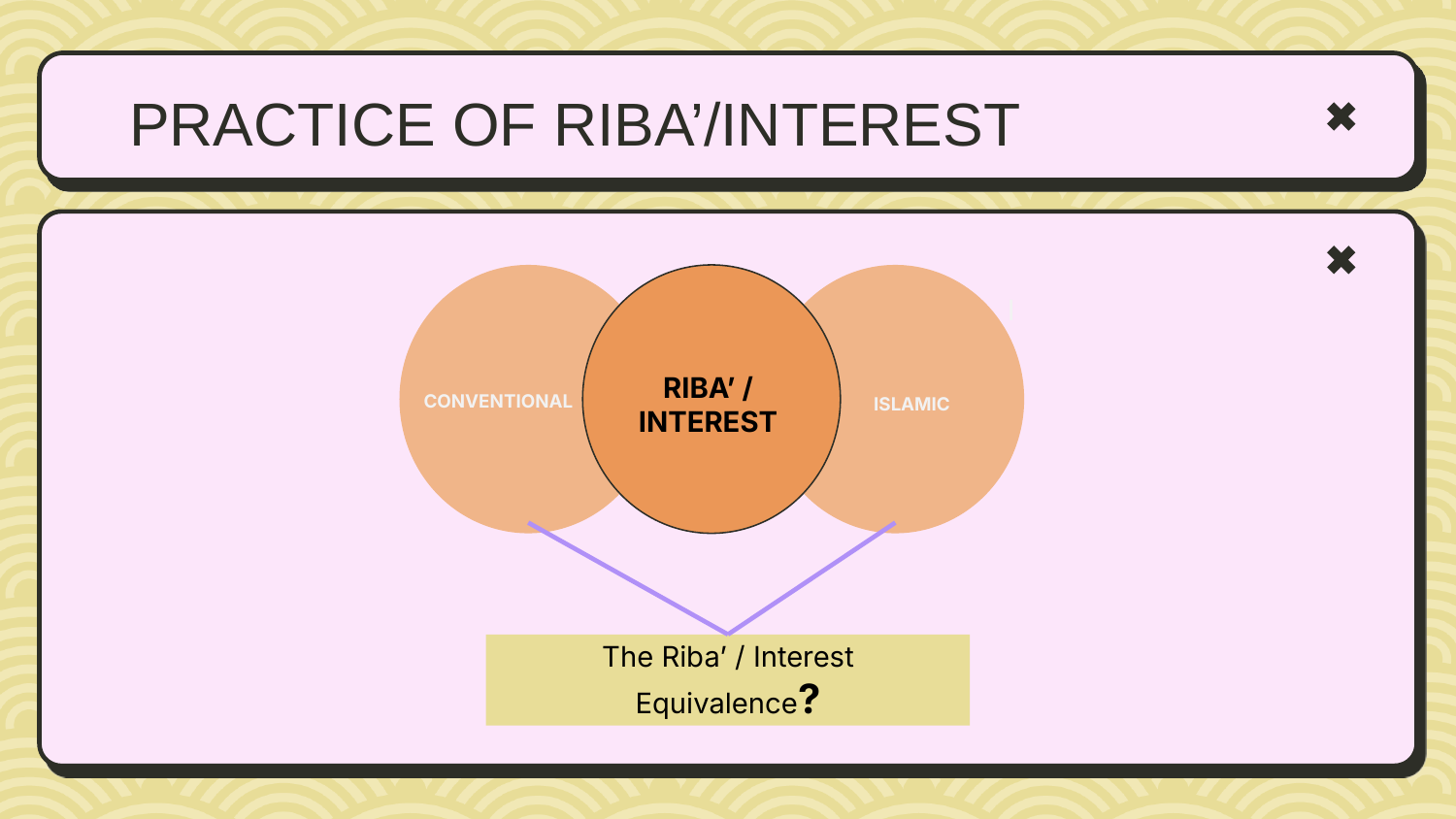

# PRACTICE OF RIBA’/INTEREST

RIBA’ /
INTEREST
CONVENTIONAL
ISLAMIC
I
The Riba’ / Interest Equivalence?